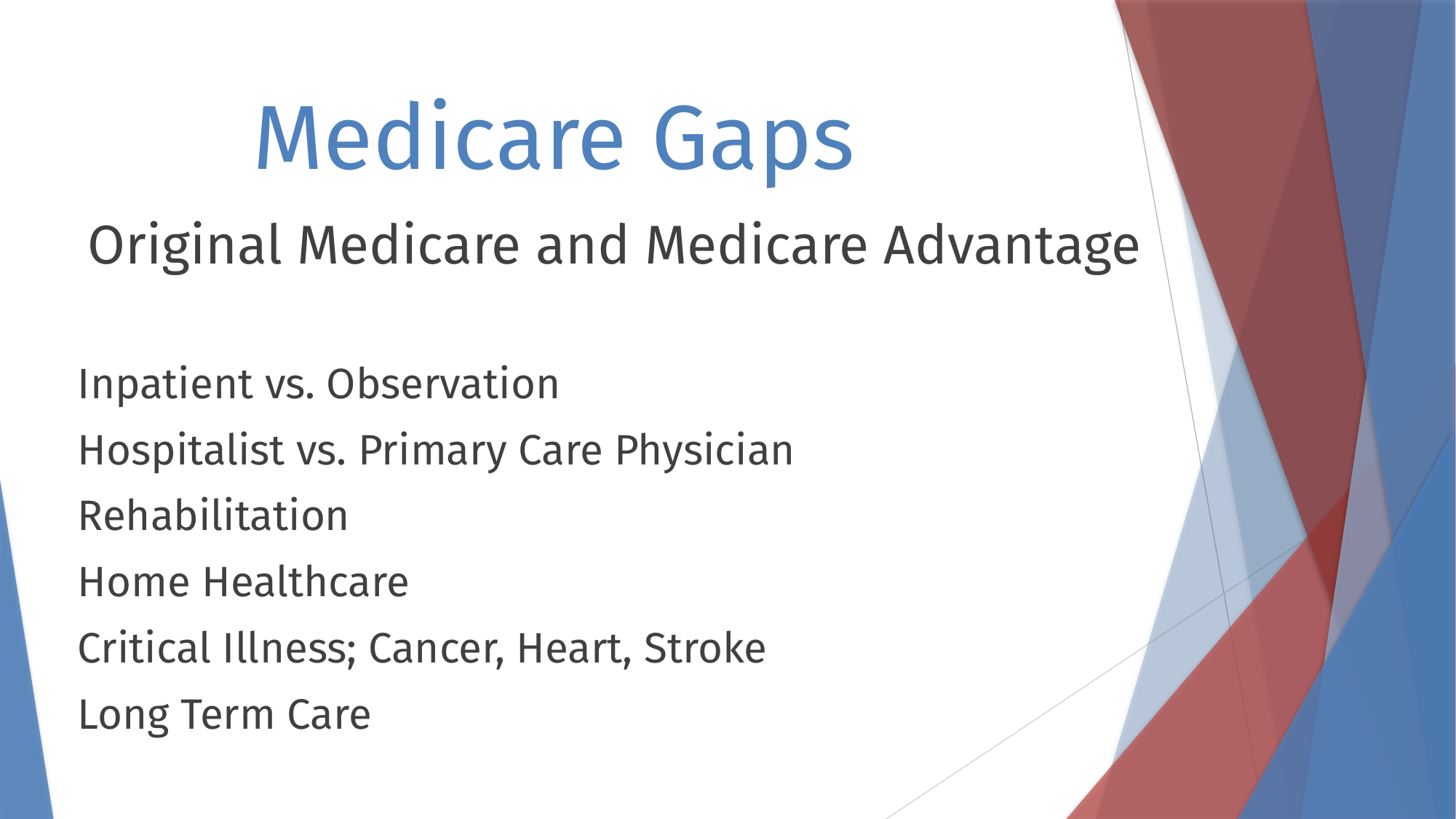

Medicare Gaps
   Original Medicare and Medicare Advantage

   Inpatient vs. Observation
   Hospitalist vs. Primary Care Physician
   Rehabilitation
   Home Healthcare
   Critical Illness; Cancer, Heart, Stroke
   Long Term Care